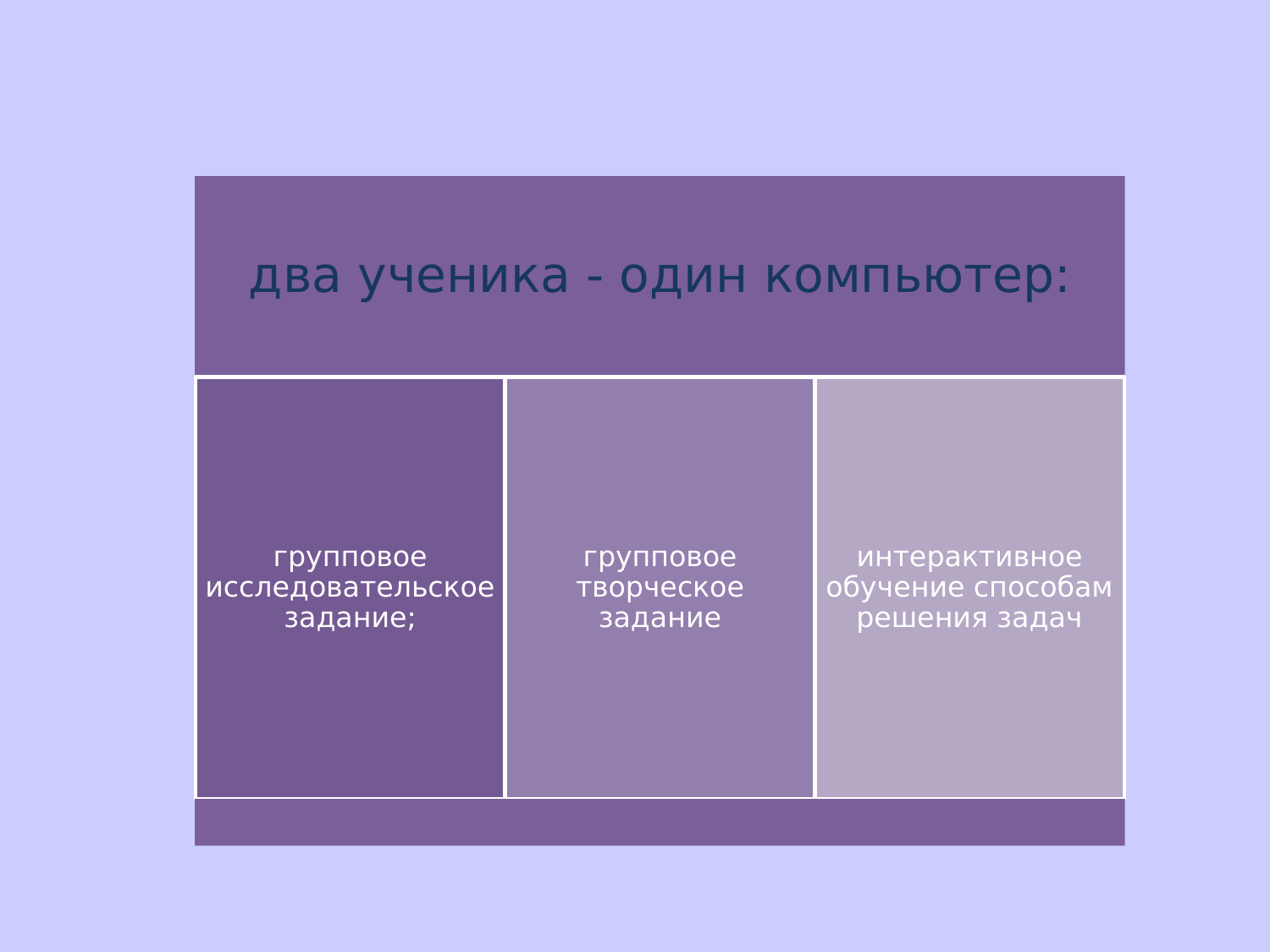

два ученика - один компьютер:
групповое исследовательское задание;
групповое творческое задание
интерактивное обучение способам решения задач